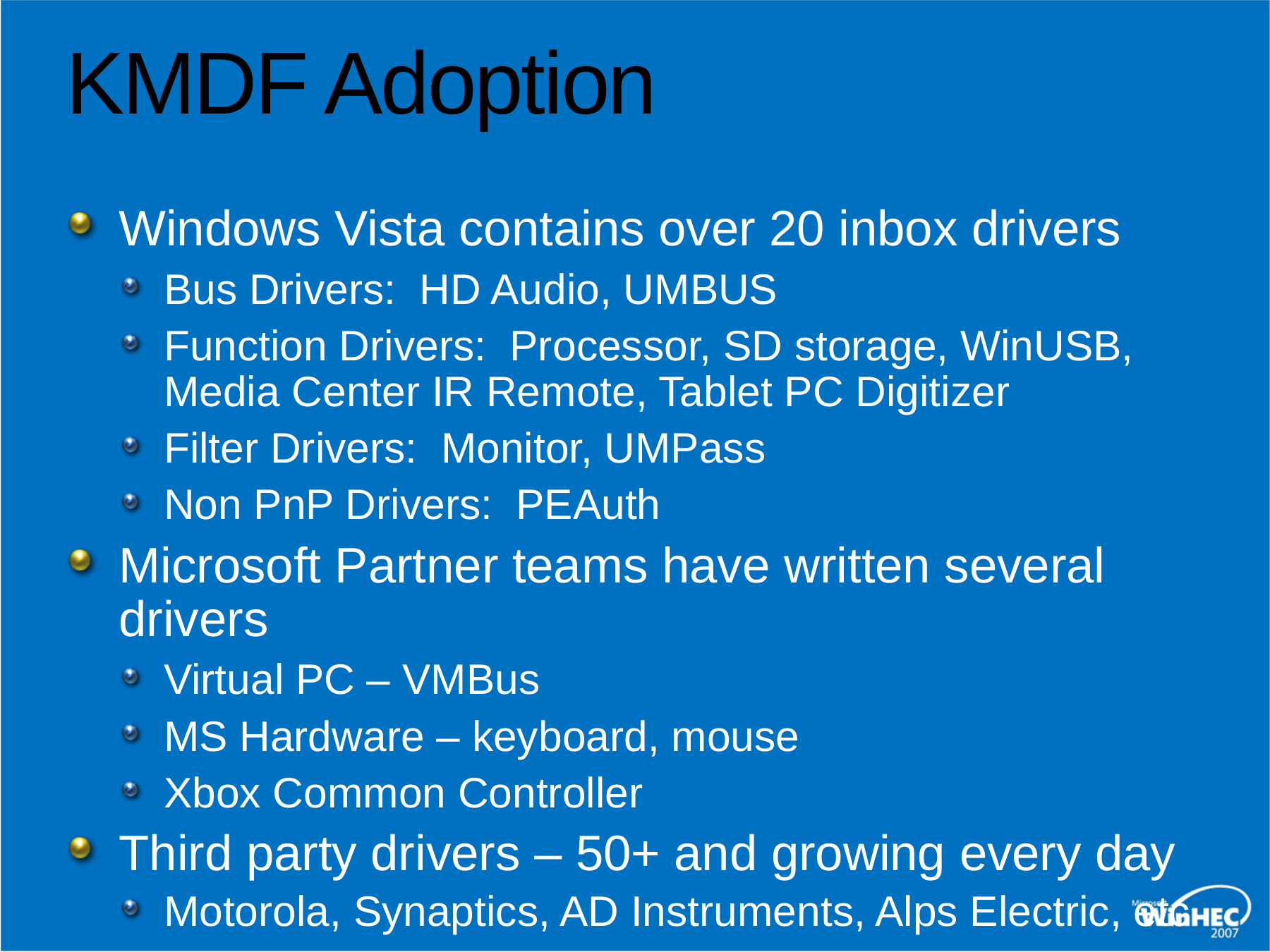

# KMDF Adoption
Windows Vista contains over 20 inbox drivers
Bus Drivers:  HD Audio, UMBUS
Function Drivers:  Processor, SD storage, WinUSB, Media Center IR Remote, Tablet PC Digitizer
Filter Drivers:  Monitor, UMPass
Non PnP Drivers:  PEAuth
Microsoft Partner teams have written several drivers
Virtual PC – VMBus
MS Hardware – keyboard, mouse
Xbox Common Controller
Third party drivers – 50+ and growing every day
Motorola, Synaptics, AD Instruments, Alps Electric, etc